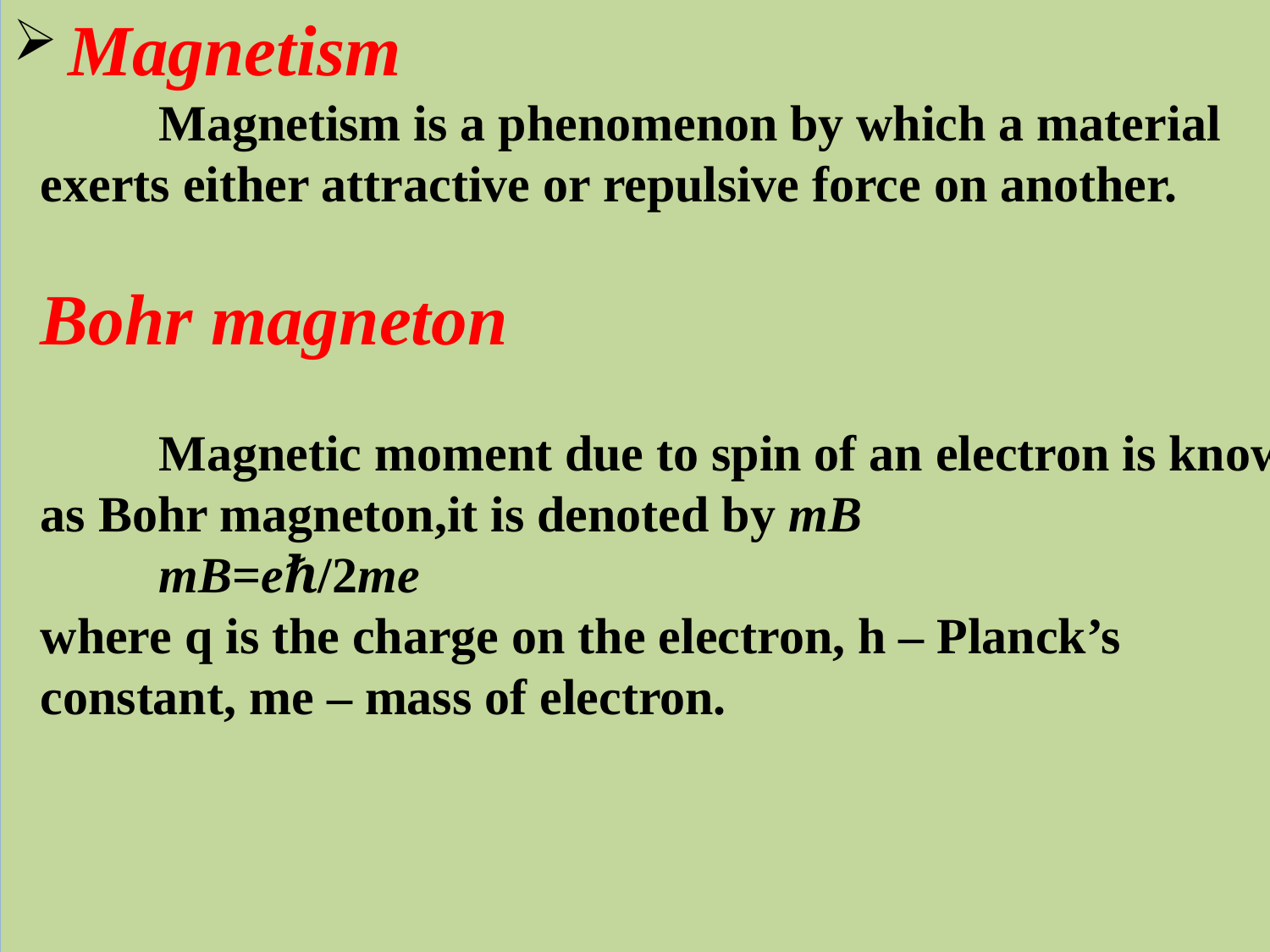

# Magnetism Magnetism is a phenomenon by which a material exerts either attractive or repulsive force on another. Bohr magneton Magnetic moment due to spin of an electron is known as Bohr magneton,it is denoted by mB mB=eℏ/2me where q is the charge on the electron, h – Planck’s constant, me – mass of electron.